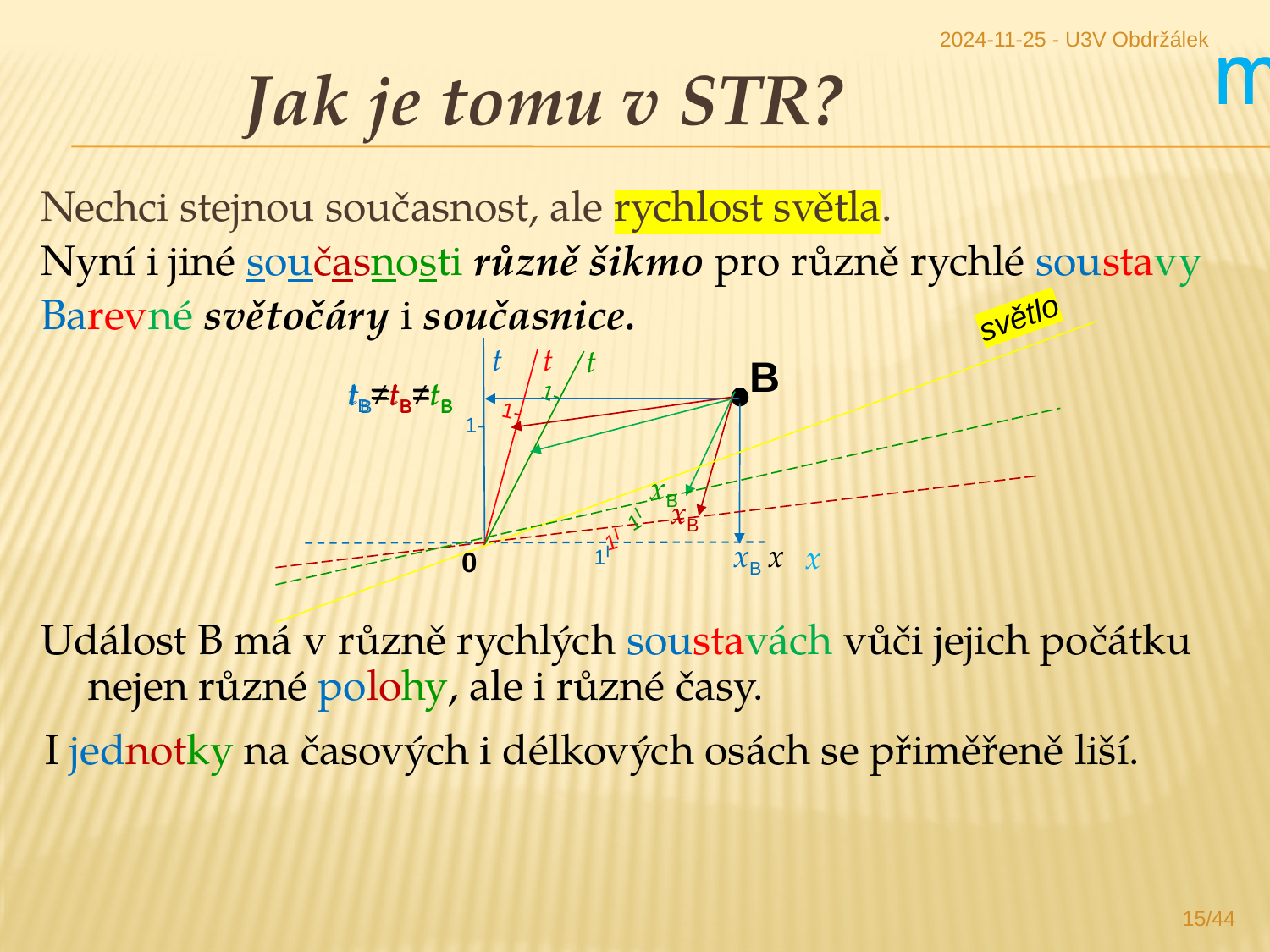

m
m
m
m
m
m
2024-11-25 - U3V Obdržálek
Jak je tomu v STR?
Nechci stejnou současnost, ale rychlost světla.
Nyní i jiné současnosti různě šikmo pro různě rychlé soustavy
Barevné světočáry i současnice.

Událost B má v různě rychlých soustavách vůči jejich počátku nejen různé polohy, ale i různé časy.
světlo
t
t
t
B
tB=tB=tB

tB≠tB≠tB

1-

1-
1-
xB
xB
1|
1|

xB
x
x
1|
0
I jednotky na časových i délkových osách se přiměřeně liší.
15/44